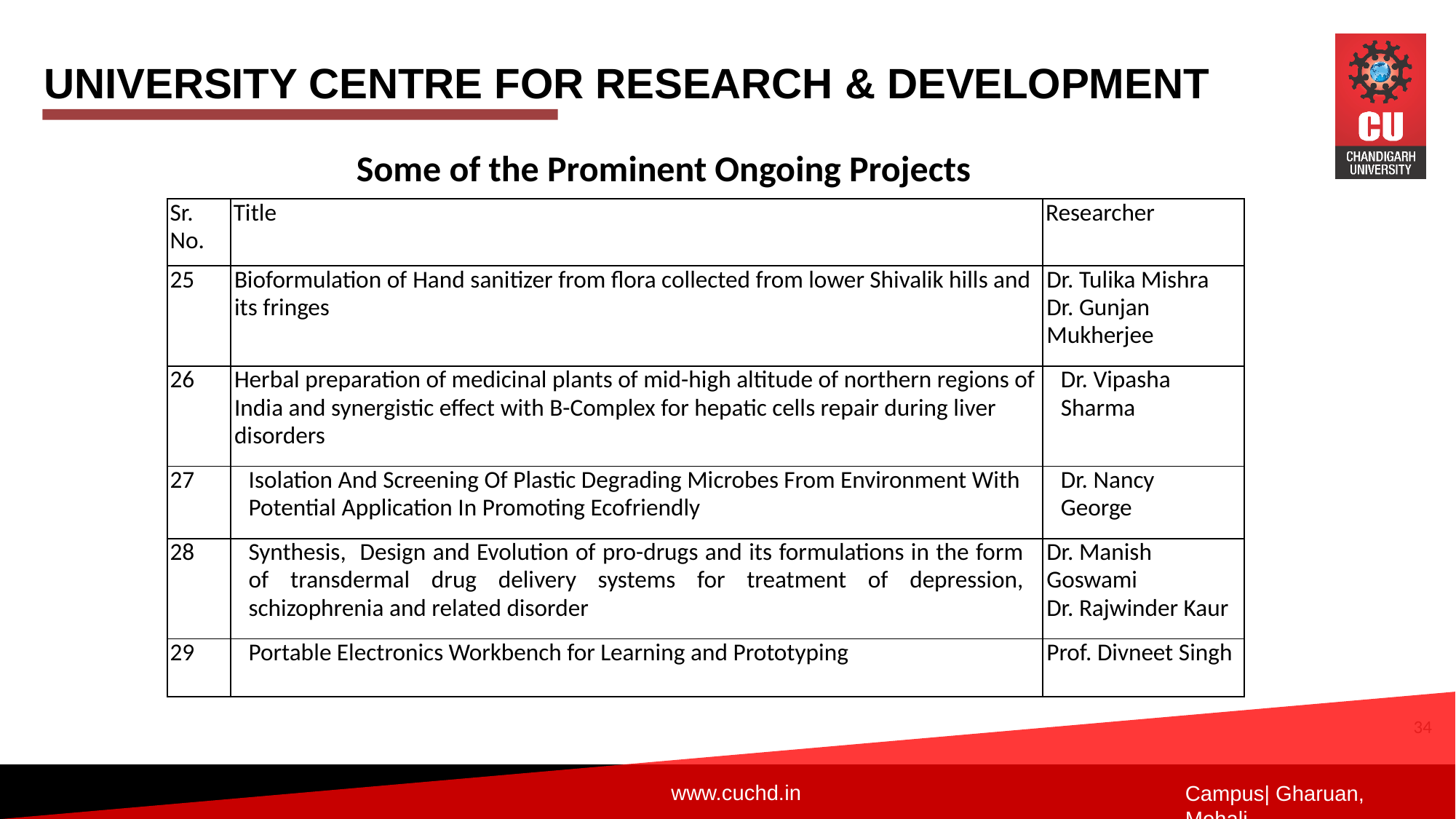

UNIVERSITY CENTRE FOR RESEARCH & DEVELOPMENT

Some of the Prominent Ongoing Projects
| Sr. No. | Title | Researcher |
| --- | --- | --- |
| 25 | Bioformulation of Hand sanitizer from flora collected from lower Shivalik hills and its fringes | Dr. Tulika Mishra Dr. Gunjan Mukherjee |
| 26 | Herbal preparation of medicinal plants of mid-high altitude of northern regions of India and synergistic effect with B-Complex for hepatic cells repair during liver disorders | Dr. Vipasha Sharma |
| 27 | Isolation And Screening Of Plastic Degrading Microbes From Environment With Potential Application In Promoting Ecofriendly | Dr. Nancy George |
| 28 | Synthesis, Design and Evolution of pro-drugs and its formulations in the form of transdermal drug delivery systems for treatment of depression, schizophrenia and related disorder | Dr. Manish Goswami Dr. Rajwinder Kaur |
| 29 | Portable Electronics Workbench for Learning and Prototyping | Prof. Divneet Singh |
34